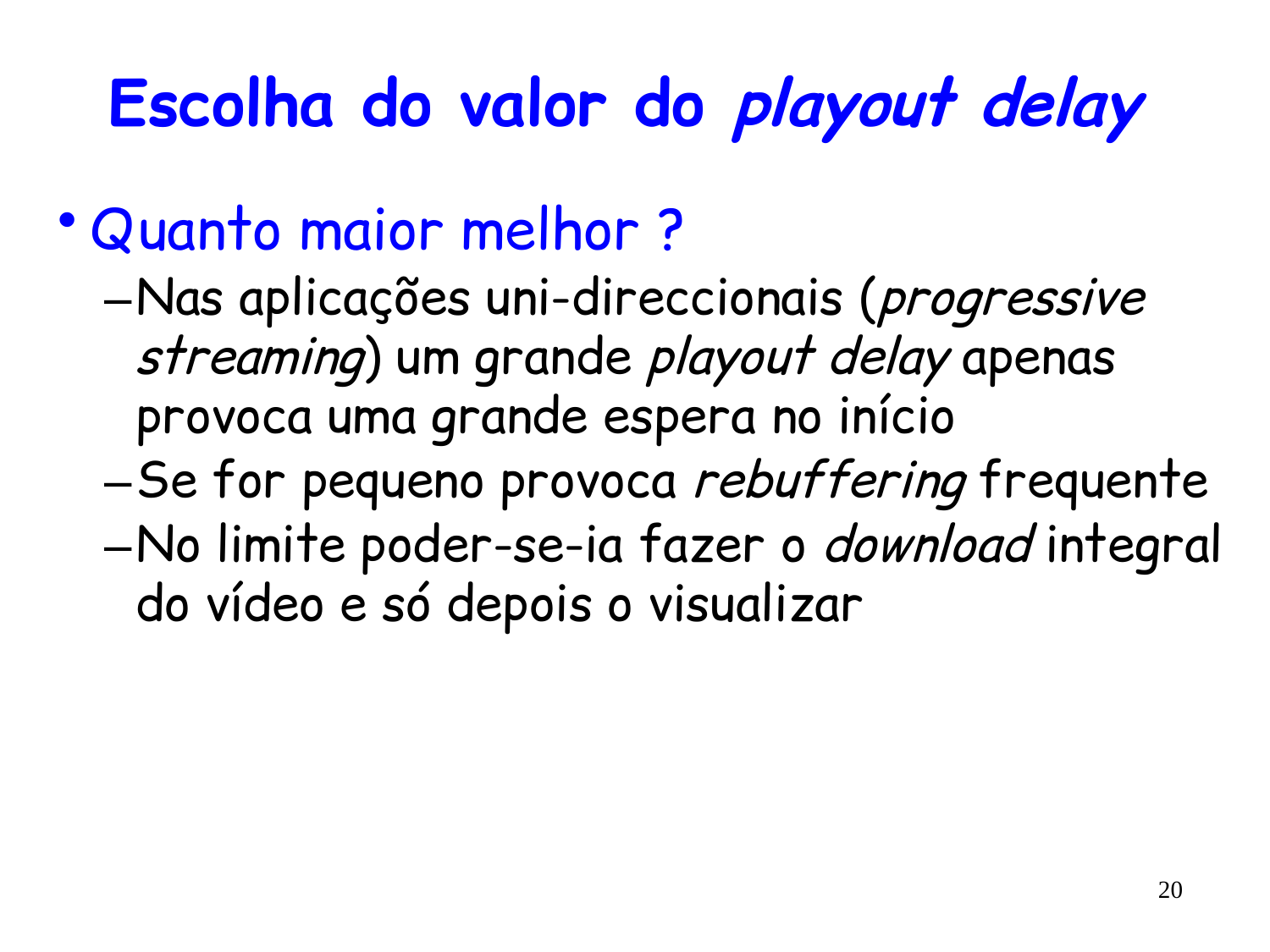

# Escolha do valor do playout delay
Quanto maior melhor ?
Nas aplicações uni-direccionais (progressive streaming) um grande playout delay apenas provoca uma grande espera no início
Se for pequeno provoca rebuffering frequente
No limite poder-se-ia fazer o download integral do vídeo e só depois o visualizar
20